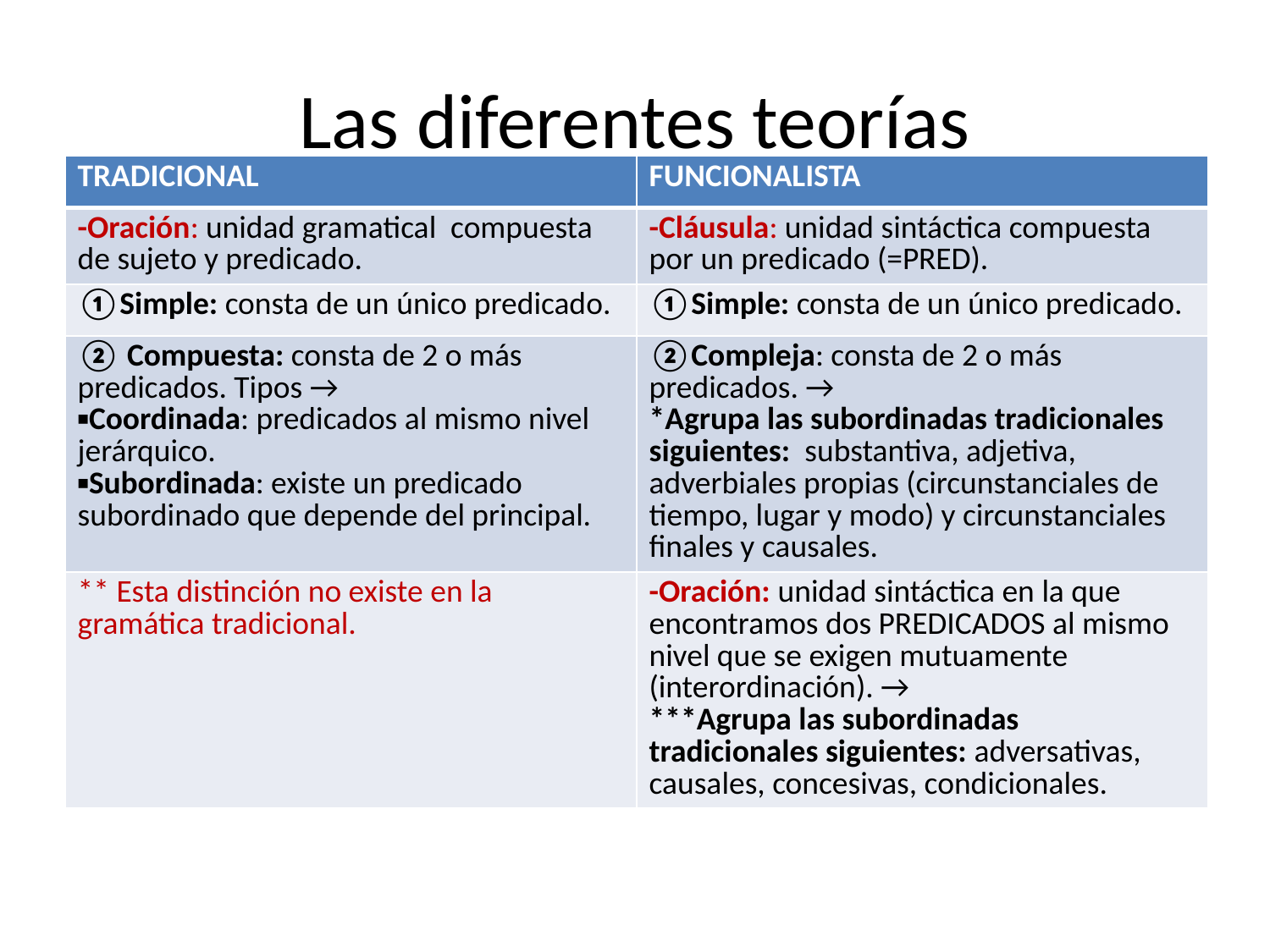

# Las diferentes teorías
| TRADICIONAL | FUNCIONALISTA |
| --- | --- |
| -Oración: unidad gramatical compuesta de sujeto y predicado. | -Cláusula: unidad sintáctica compuesta por un predicado (=PRED). |
| ①Simple: consta de un único predicado. | ①Simple: consta de un único predicado. |
| ② Compuesta: consta de 2 o más predicados. Tipos → ▪Coordinada: predicados al mismo nivel jerárquico. ▪Subordinada: existe un predicado subordinado que depende del principal. | ②Compleja: consta de 2 o más predicados. → \*Agrupa las subordinadas tradicionales siguientes: substantiva, adjetiva, adverbiales propias (circunstanciales de tiempo, lugar y modo) y circunstanciales finales y causales. |
| \*\* Esta distinción no existe en la gramática tradicional. | -Oración: unidad sintáctica en la que encontramos dos PREDICADOS al mismo nivel que se exigen mutuamente (interordinación). → \*\*\*Agrupa las subordinadas tradicionales siguientes: adversativas, causales, concesivas, condicionales. |